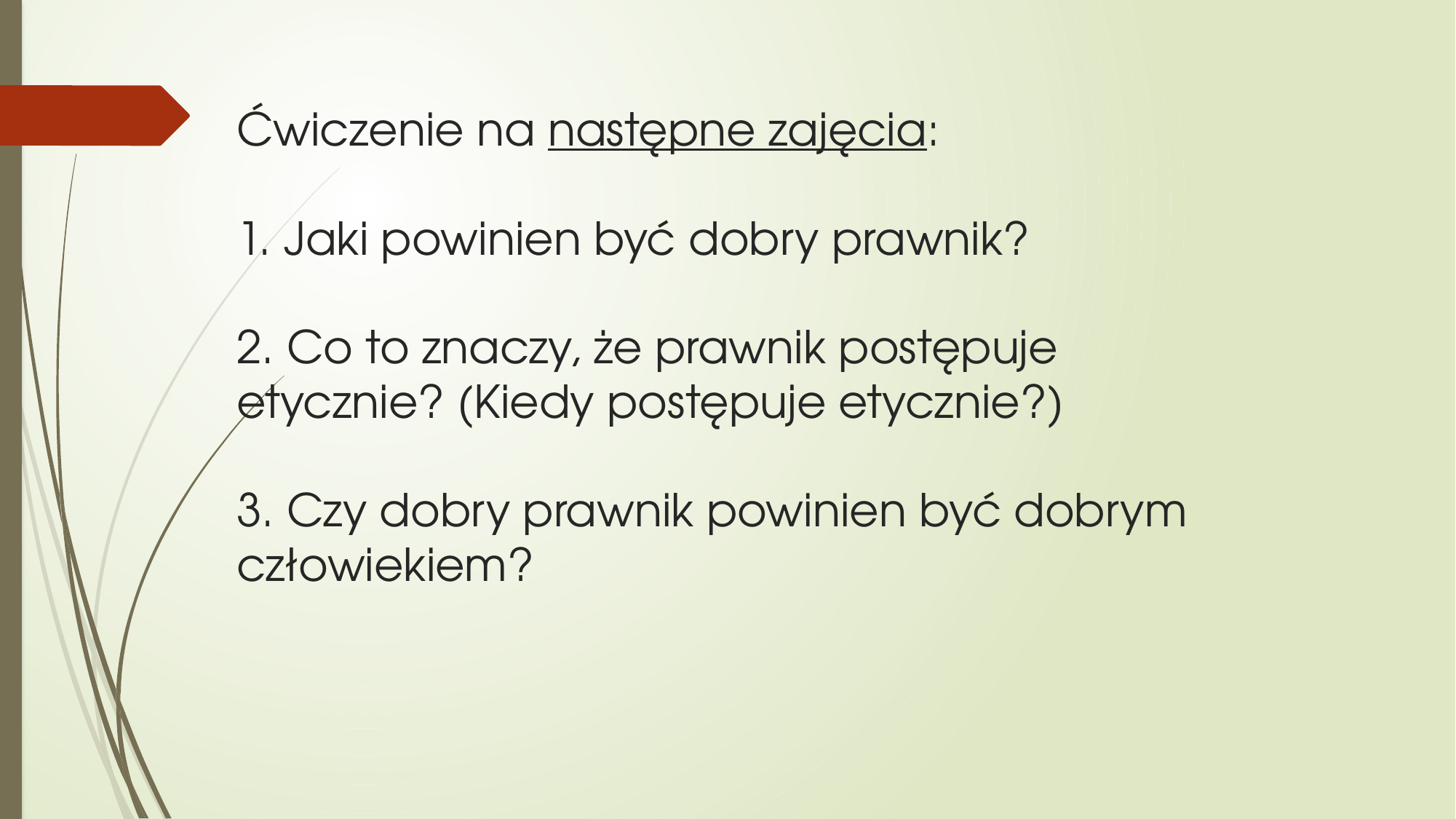

# Ćwiczenie na następne zajęcia: 1. Jaki powinien być dobry prawnik? 2. Co to znaczy, że prawnik postępuje etycznie? (Kiedy postępuje etycznie?) 3. Czy dobry prawnik powinien być dobrym człowiekiem?